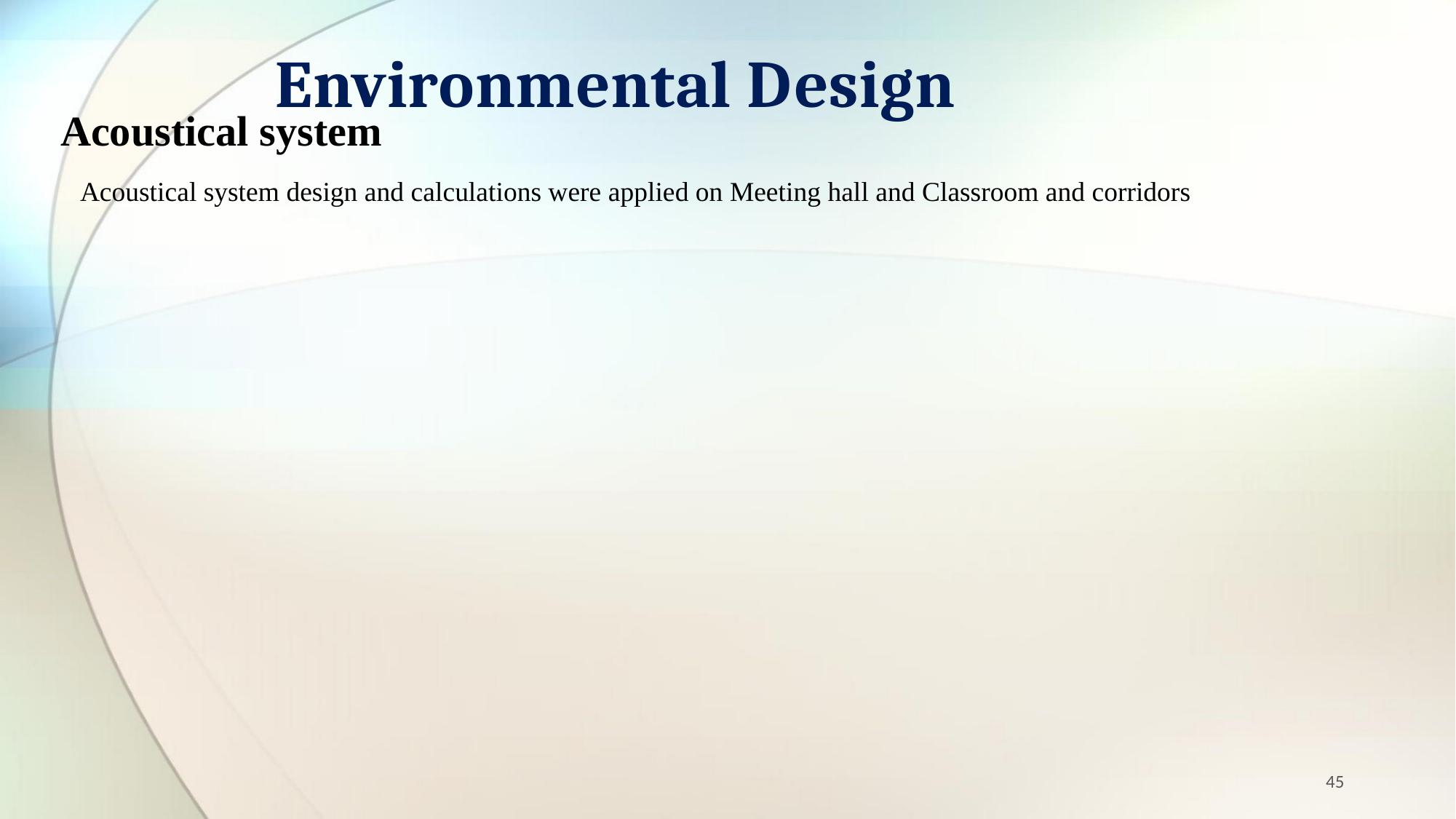

# Environmental Design
Acoustical system

Acoustical system design and calculations were applied on Meeting hall and Classroom and corridors
45